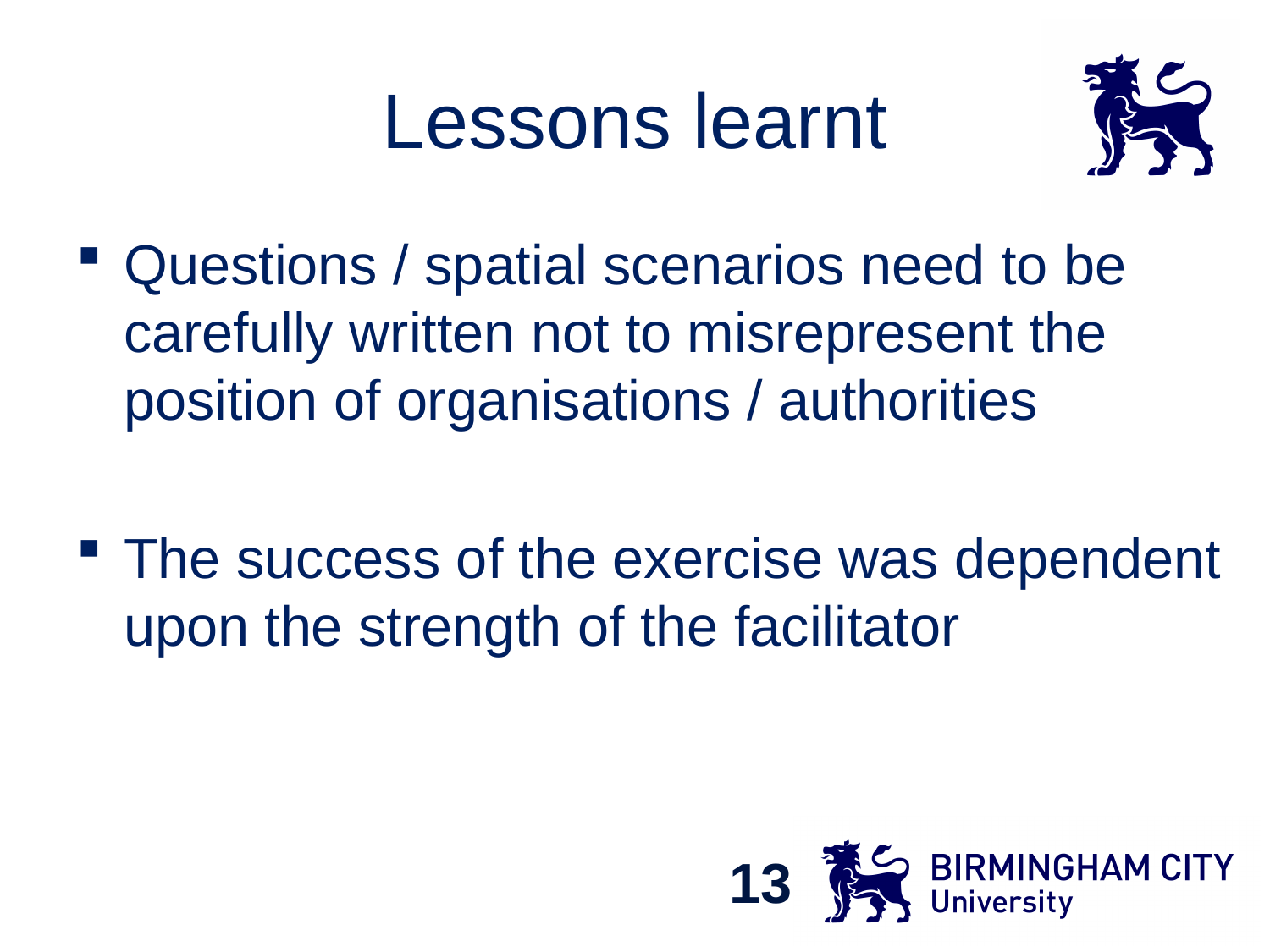

# Lessons learnt
Questions / spatial scenarios need to be carefully written not to misrepresent the position of organisations / authorities

The success of the exercise was dependent upon the strength of the facilitator

13